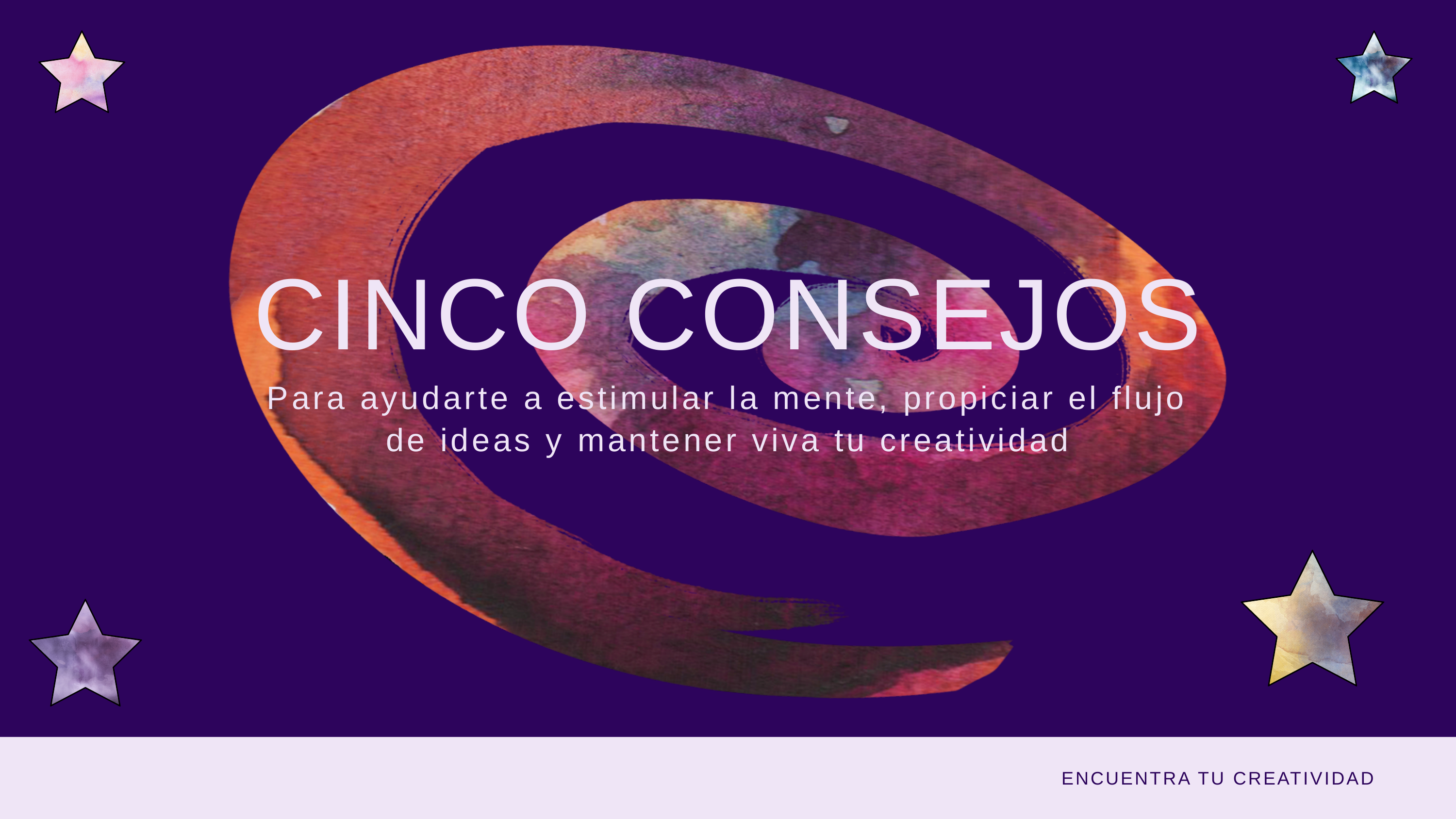

CINCO CONSEJOS
Para ayudarte a estimular la mente, propiciar el flujo de ideas y mantener viva tu creatividad

ENCUENTRA TU CREATIVIDAD